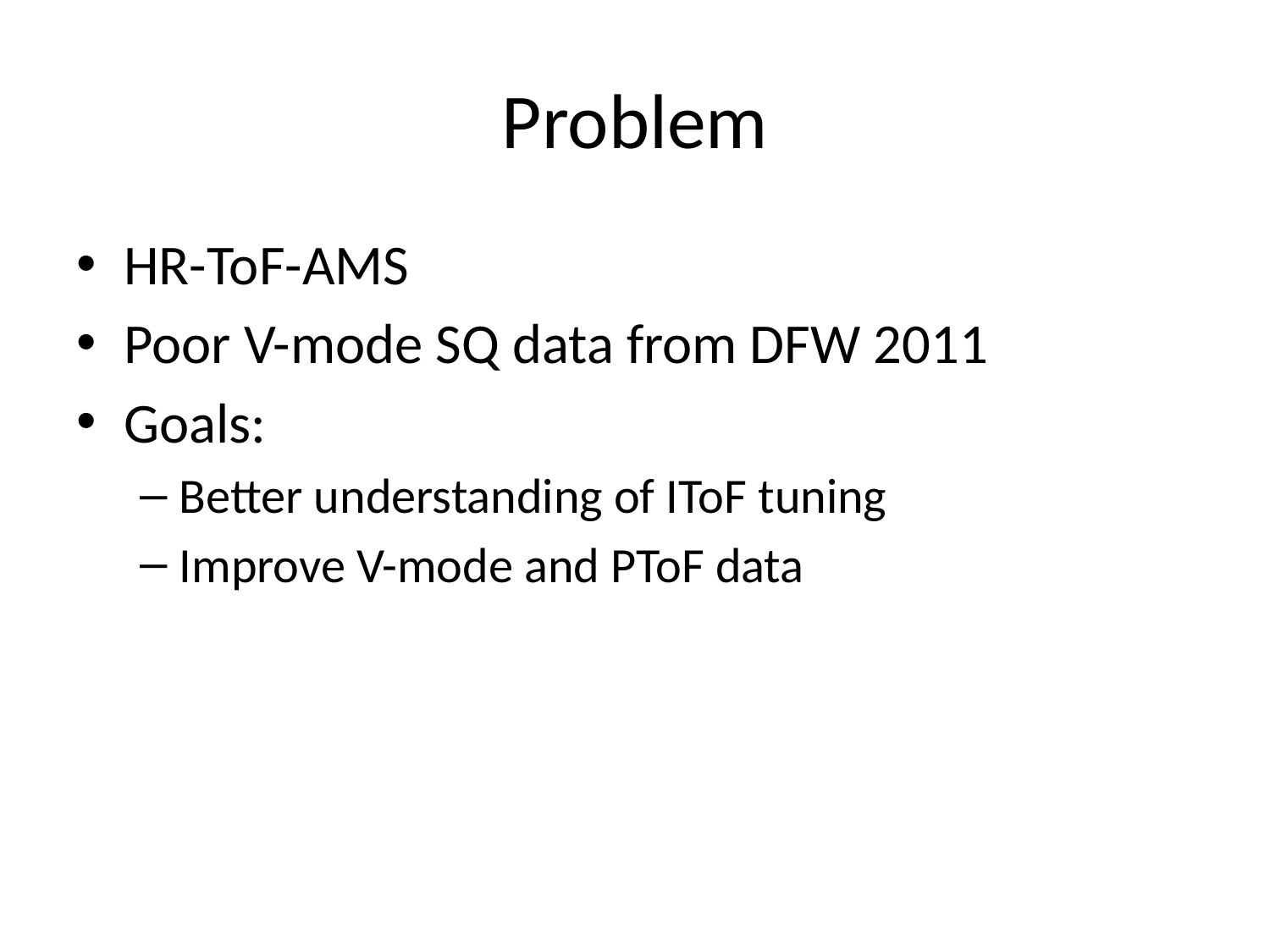

# Problem
HR-ToF-AMS
Poor V-mode SQ data from DFW 2011
Goals:
Better understanding of IToF tuning
Improve V-mode and PToF data